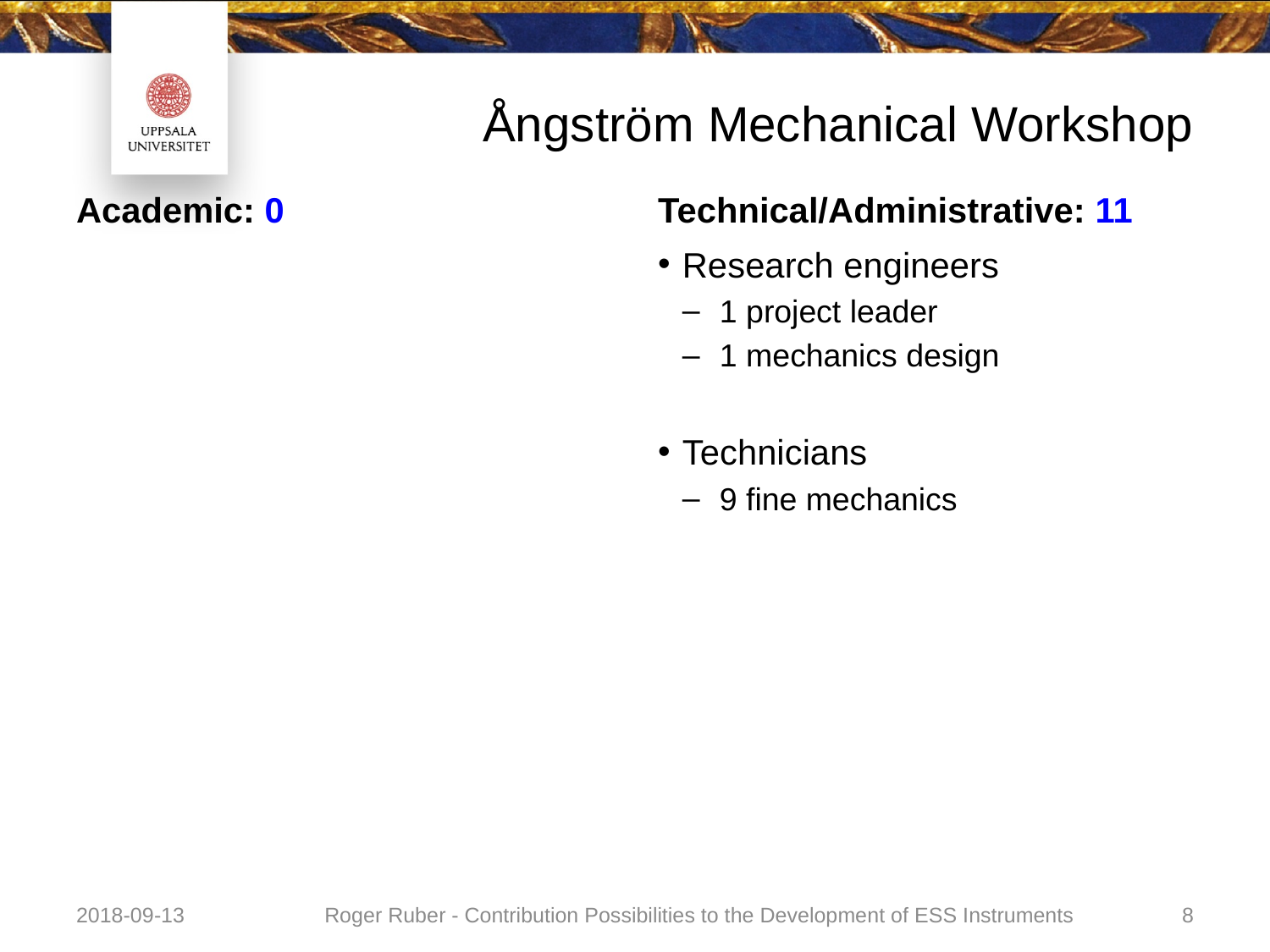

# Ångström Mechanical Workshop
Academic: 0
Technical/Administrative: 11

Research engineers
1 project leader
1 mechanics design

Technicians
9 fine mechanics

2018-09-13
Roger Ruber - Contribution Possibilities to the Development of ESS Instruments
8